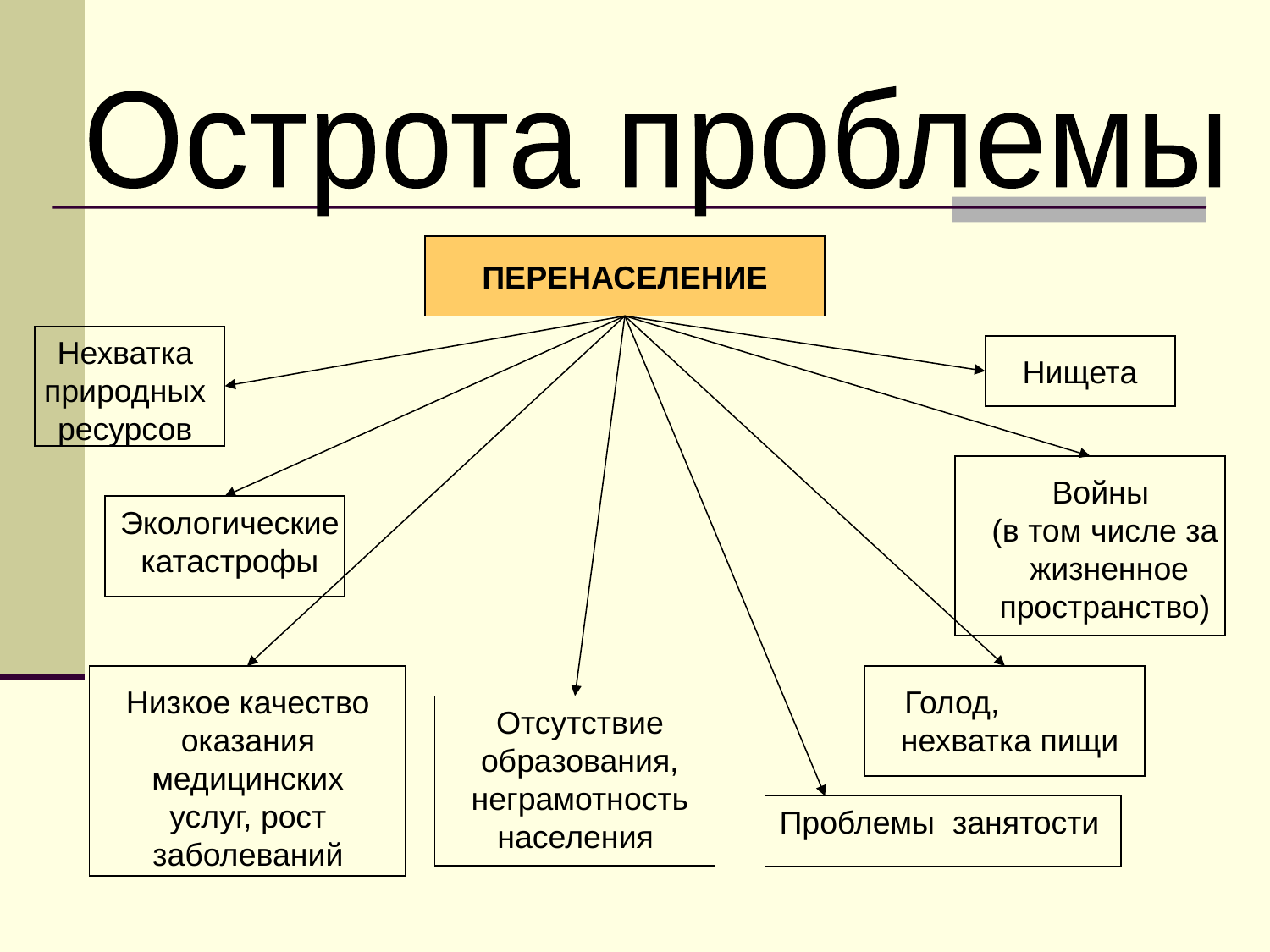

Острота проблемы
ПЕРЕНАСЕЛЕНИЕ

Нехватка
природных ресурсов

Нищета

Войны
(в том числе за
 жизненное пространство)
Экологические катастрофы

Низкое качество оказания медицинских услуг, рост заболеваний
Голод,              нехватка пищи
Отсутствие образования, неграмотность населения

Проблемы  занятости